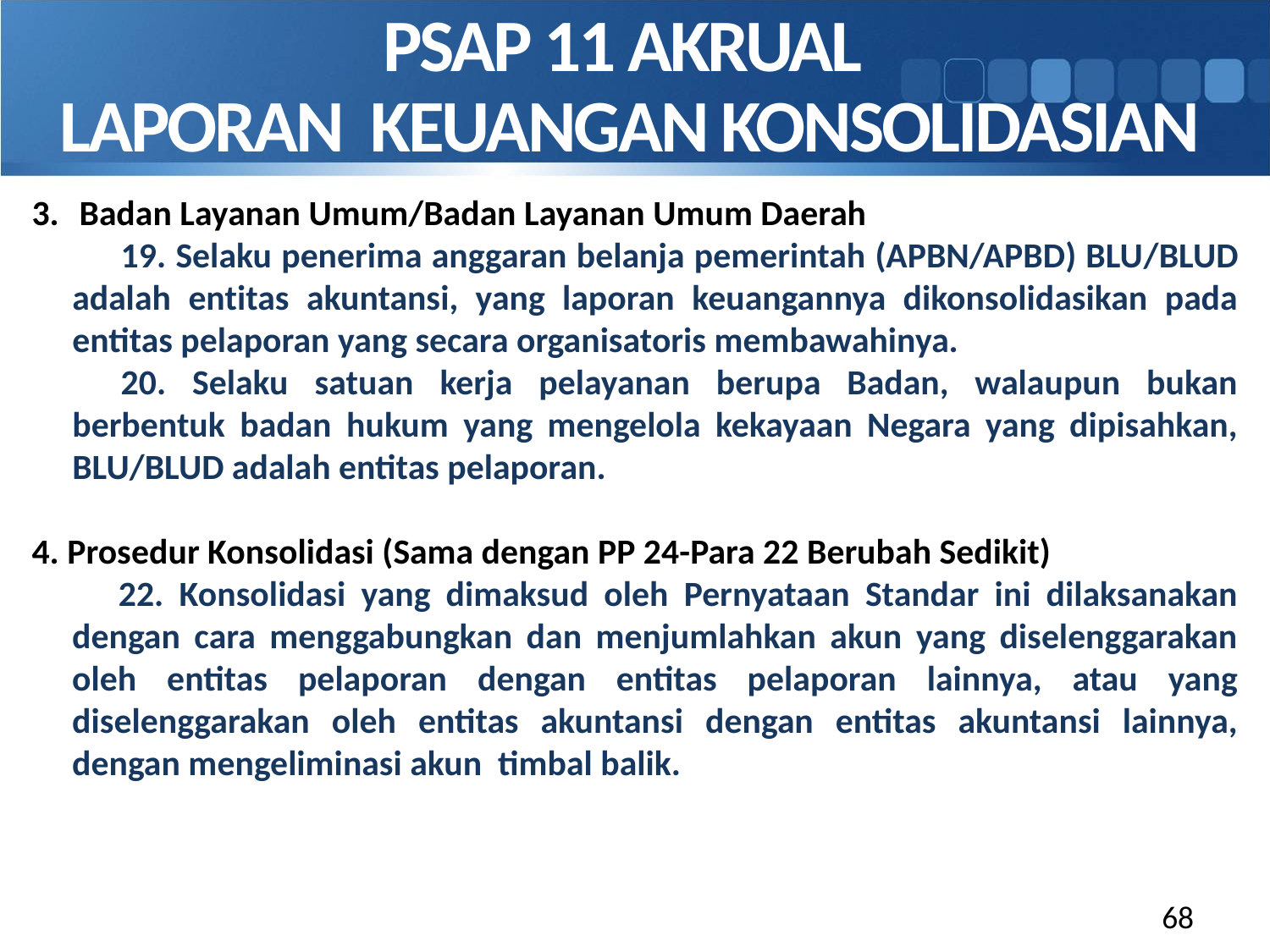

PSAP 11 AKRUAL
LAPORAN  KEUANGAN KONSOLIDASIAN
Badan Layanan Umum/Badan Layanan Umum Daerah
19. Selaku penerima anggaran belanja pemerintah (APBN/APBD) BLU/BLUD adalah entitas akuntansi, yang laporan keuangannya dikonsolidasikan pada entitas pelaporan yang secara organisatoris membawahinya.
20. Selaku satuan kerja pelayanan berupa Badan, walaupun bukan berbentuk badan hukum yang mengelola kekayaan Negara yang dipisahkan, BLU/BLUD adalah entitas pelaporan.

4. Prosedur Konsolidasi (Sama dengan PP 24-Para 22 Berubah Sedikit)
22. Konsolidasi yang dimaksud oleh Pernyataan Standar ini dilaksanakan dengan cara menggabungkan dan menjumlahkan akun yang diselenggarakan oleh entitas pelaporan dengan entitas pelaporan lainnya, atau yang diselenggarakan oleh entitas akuntansi dengan entitas akuntansi lainnya, dengan mengeliminasi akun  timbal balik.

68